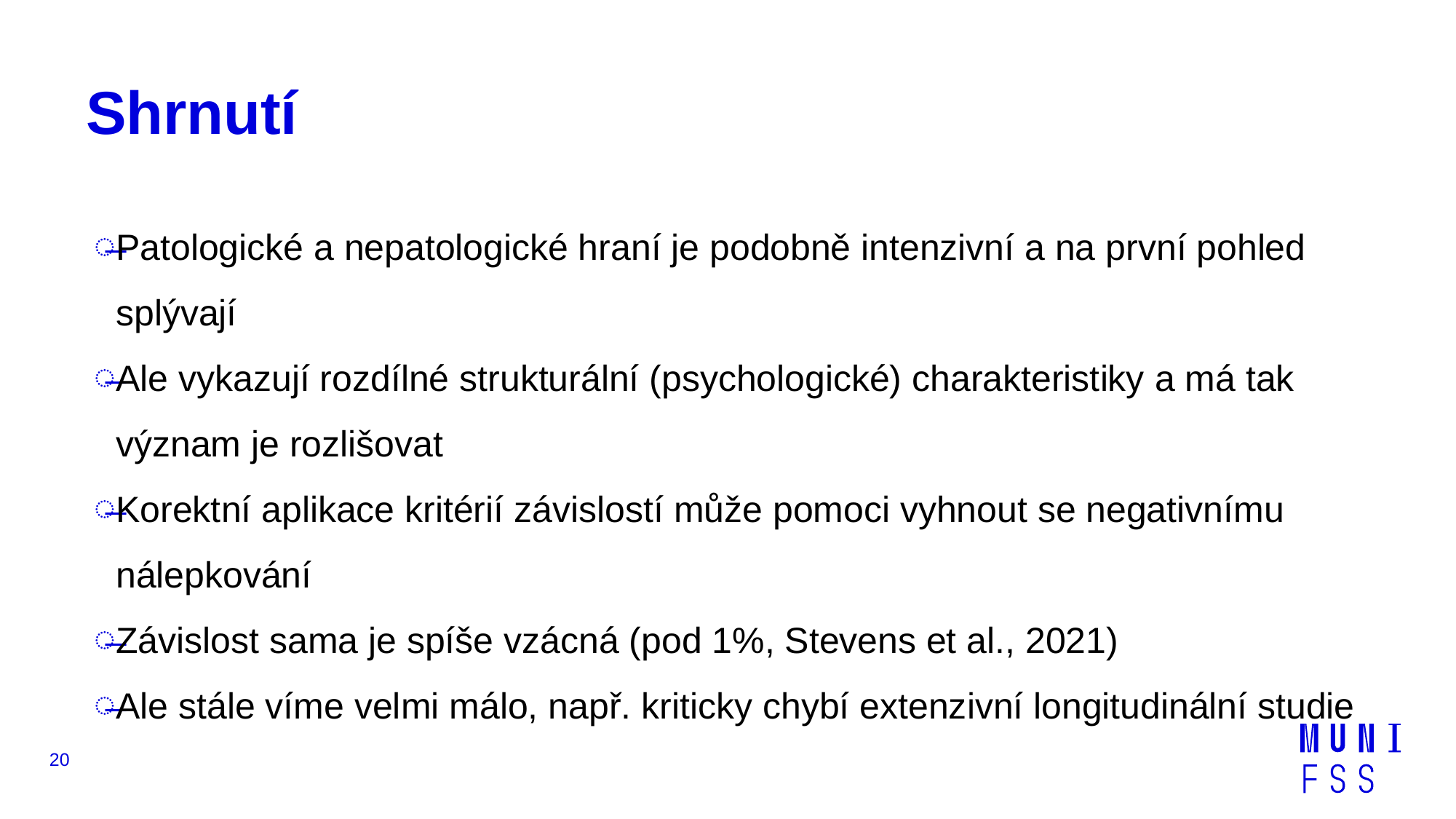

# Shrnutí
Patologické a nepatologické hraní je podobně intenzivní a na první pohled splývají
Ale vykazují rozdílné strukturální (psychologické) charakteristiky a má tak význam je rozlišovat
Korektní aplikace kritérií závislostí může pomoci vyhnout se negativnímu nálepkování
Závislost sama je spíše vzácná (pod 1%, Stevens et al., 2021)
Ale stále víme velmi málo, např. kriticky chybí extenzivní longitudinální studie
20